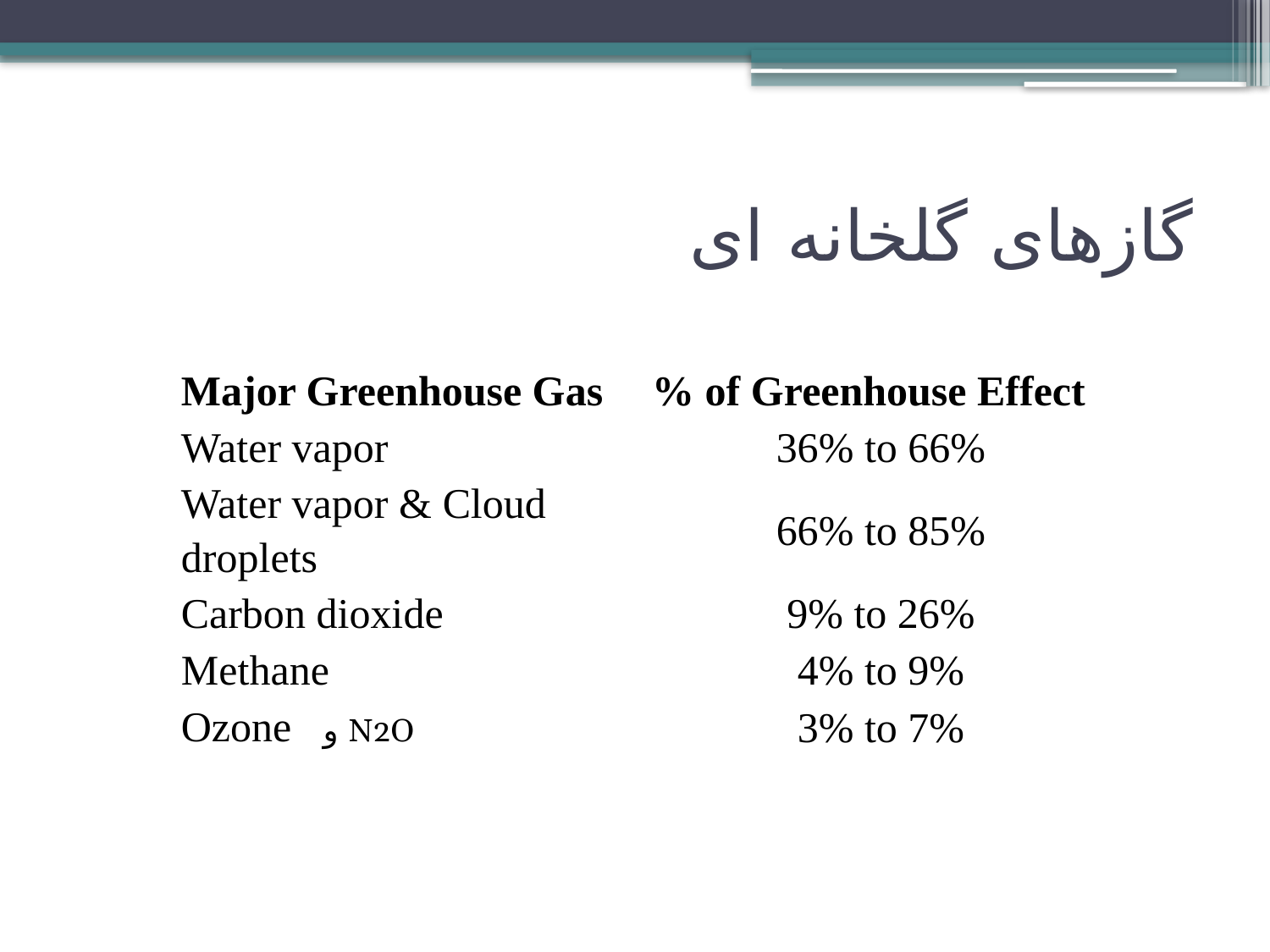

# گازهای گلخانه ای
| Major Greenhouse Gas | % of Greenhouse Effect |
| --- | --- |
| Water vapor | 36% to 66% |
| Water vapor & Cloud droplets | 66% to 85% |
| Carbon dioxide | 9% to 26% |
| Methane | 4% to 9% |
| Ozone و N2O | 3% to 7% |